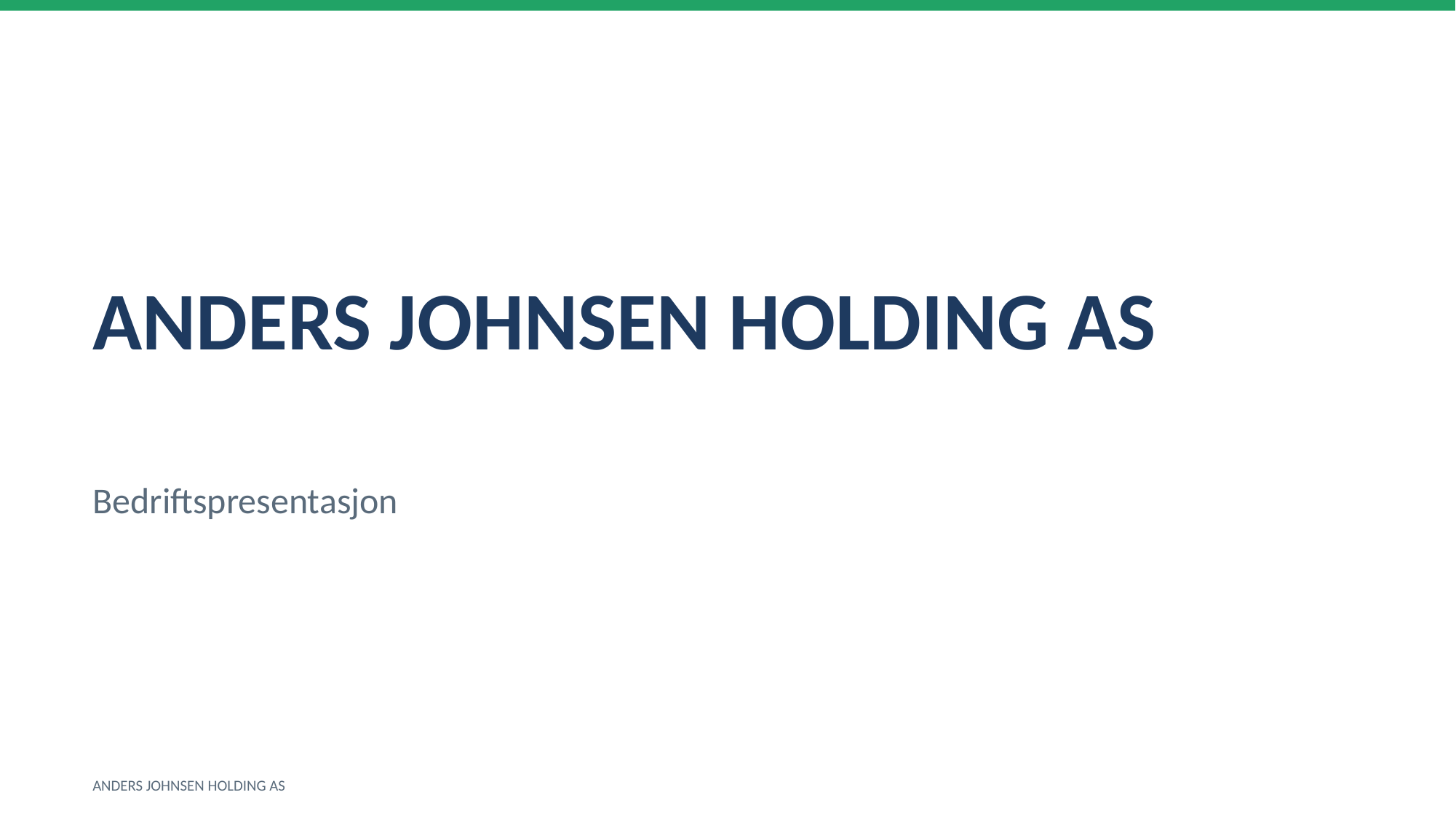

ANDERS JOHNSEN HOLDING AS
Bedriftspresentasjon
ANDERS JOHNSEN HOLDING AS